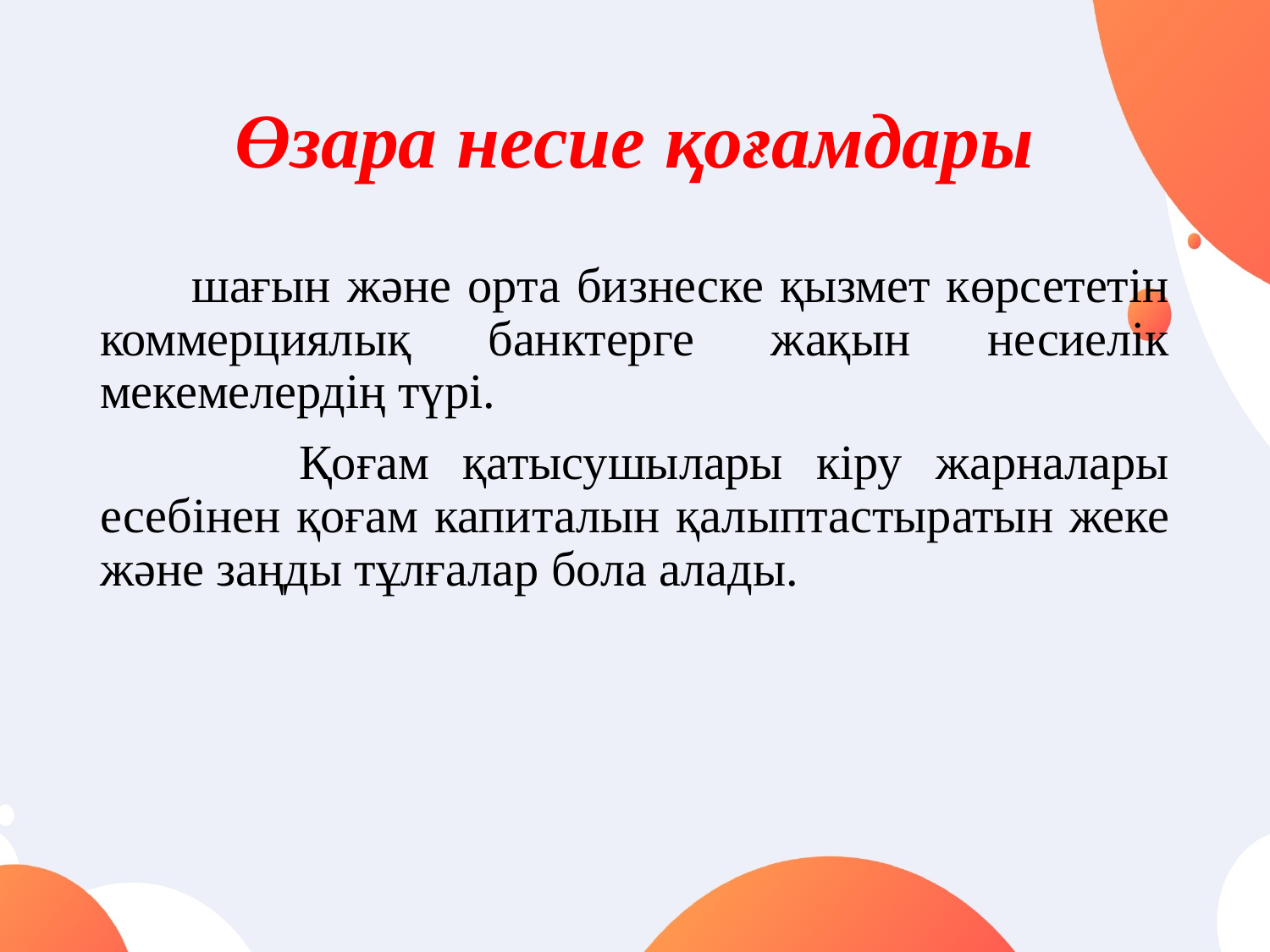

# Өзара несие қоғамдары
      шағын және орта бизнеске қызмет көрсететін коммерциялық банктерге жақын несиелік мекемелердің түрі.
      Қоғам қатысушылары кіру жарналары есебінен қоғам капиталын қалыптастыратын жеке және заңды тұлғалар бола алады.